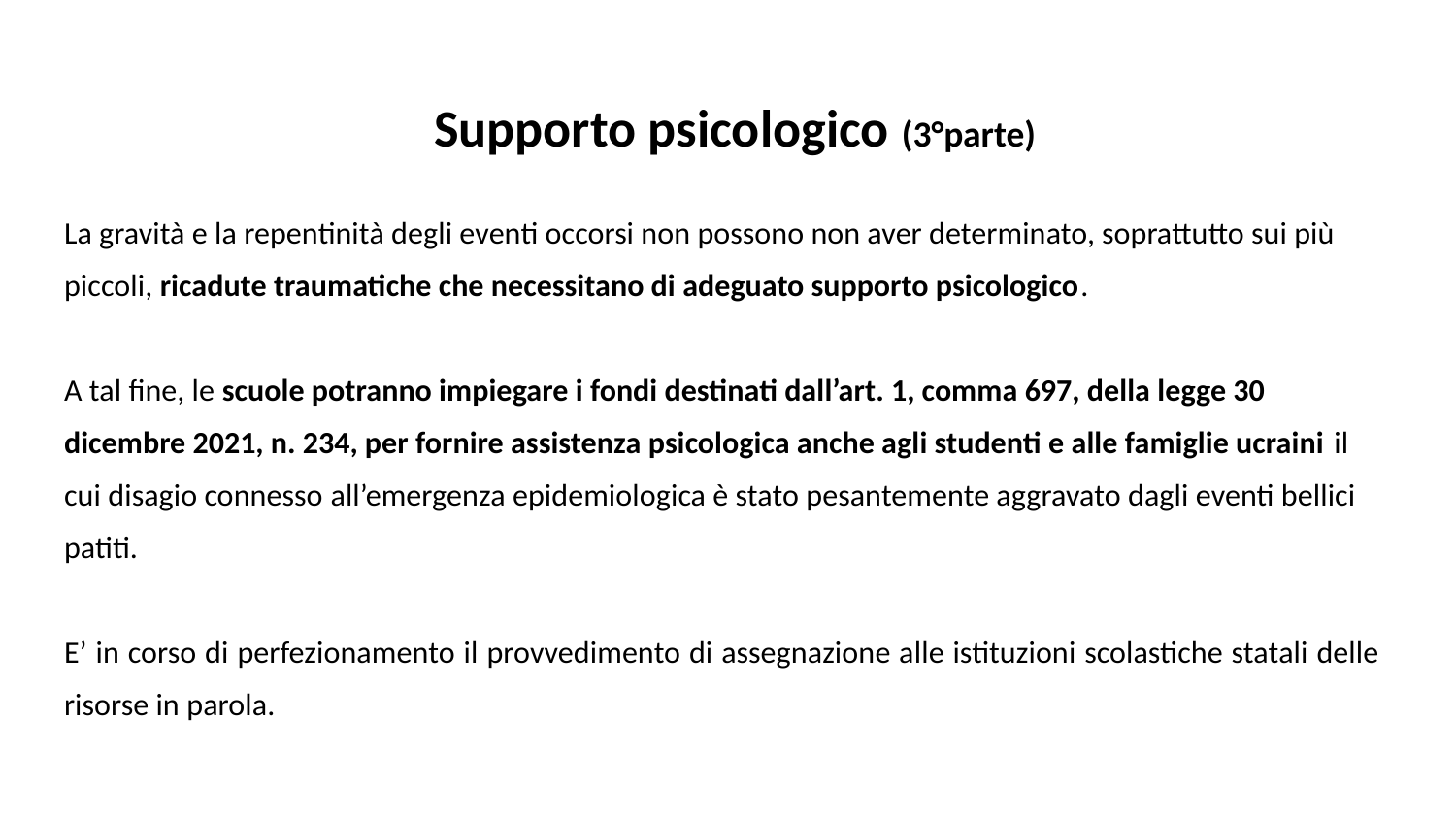

# Supporto psicologico (3°parte)
La gravità e la repentinità degli eventi occorsi non possono non aver determinato, soprattutto sui più piccoli, ricadute traumatiche che necessitano di adeguato supporto psicologico.

A tal fine, le scuole potranno impiegare i fondi destinati dall’art. 1, comma 697, della legge 30 dicembre 2021, n. 234, per fornire assistenza psicologica anche agli studenti e alle famiglie ucraini il cui disagio connesso all’emergenza epidemiologica è stato pesantemente aggravato dagli eventi bellici patiti.

E’ in corso di perfezionamento il provvedimento di assegnazione alle istituzioni scolastiche statali delle risorse in parola.